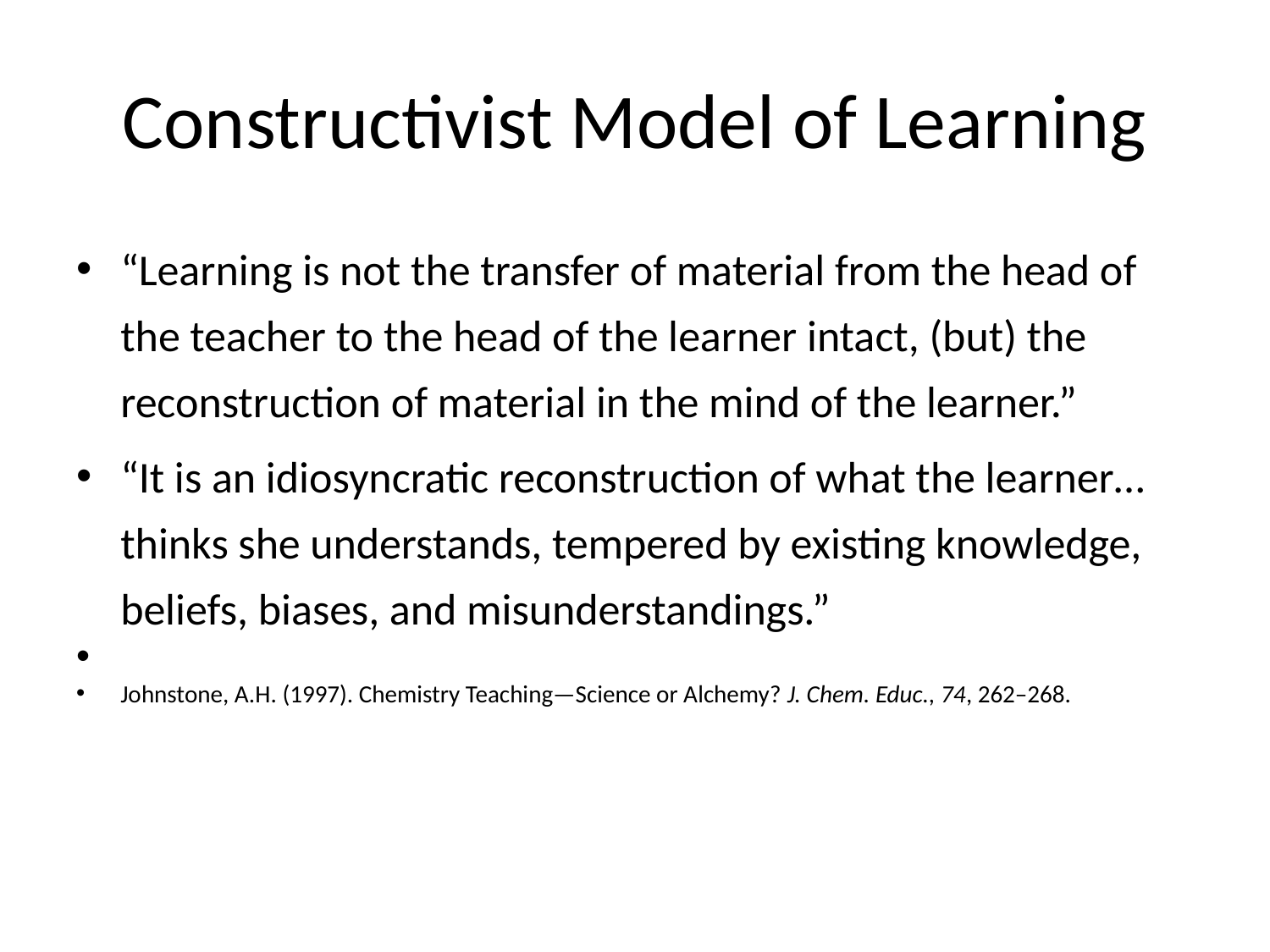

# Constructivist Model of Learning
“Learning is not the transfer of material from the head of the teacher to the head of the learner intact, (but) the reconstruction of material in the mind of the learner.”
“It is an idiosyncratic reconstruction of what the learner…thinks she understands, tempered by existing knowledge, beliefs, biases, and misunderstandings.”

Johnstone, A.H. (1997). Chemistry Teaching—Science or Alchemy? J. Chem. Educ., 74, 262–268.